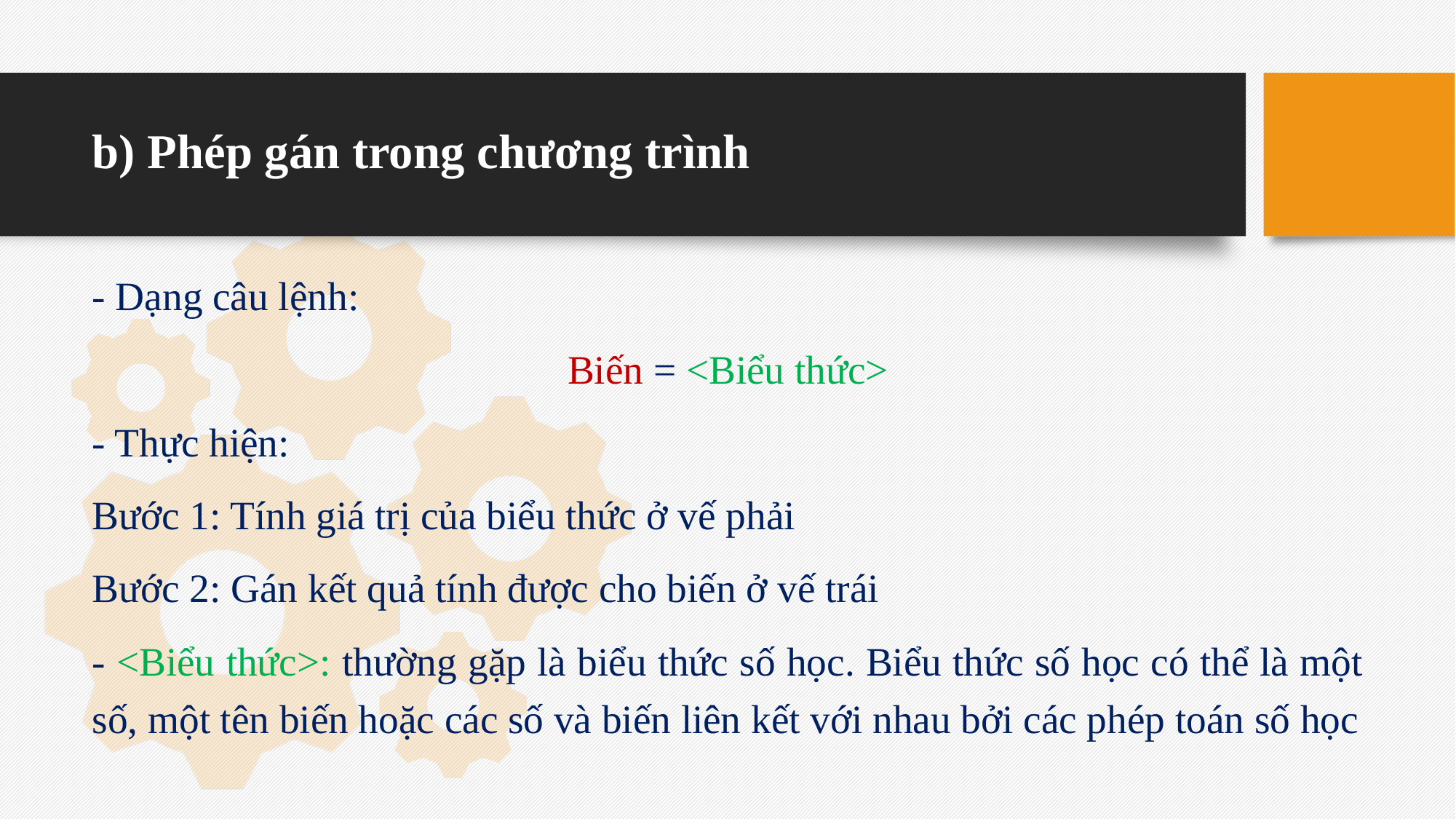

# b) Phép gán trong chương trình
- Dạng câu lệnh:
Biến = <Biểu thức>
- Thực hiện:
Bước 1: Tính giá trị của biểu thức ở vế phải
Bước 2: Gán kết quả tính được cho biến ở vế trái
- <Biểu thức>: thường gặp là biểu thức số học. Biểu thức số học có thể là một số, một tên biến hoặc các số và biến liên kết với nhau bởi các phép toán số học